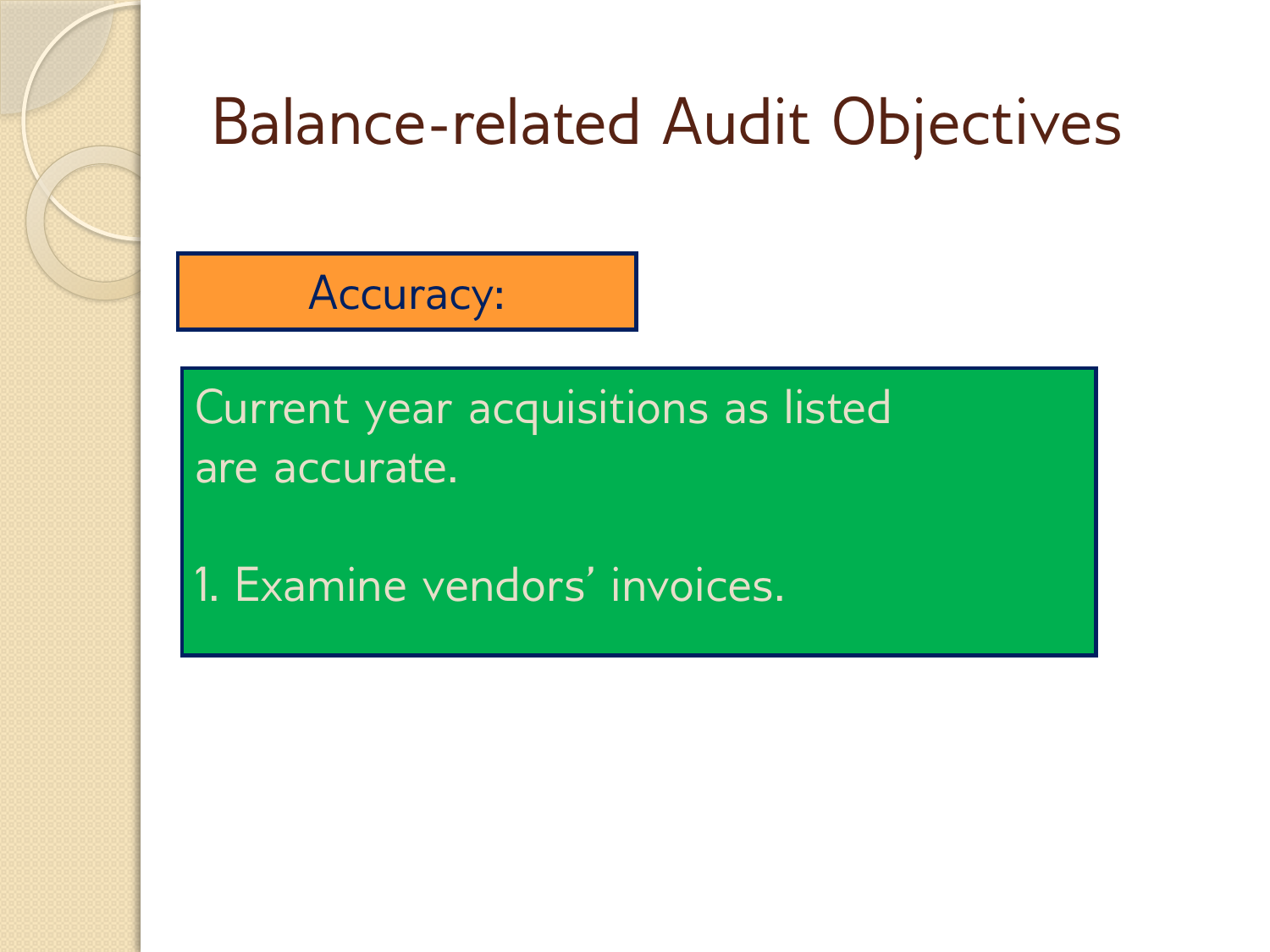

# Balance-related Audit Objectives
Accuracy:
Current year acquisitions as listed
are accurate.

1. Examine vendors’ invoices.